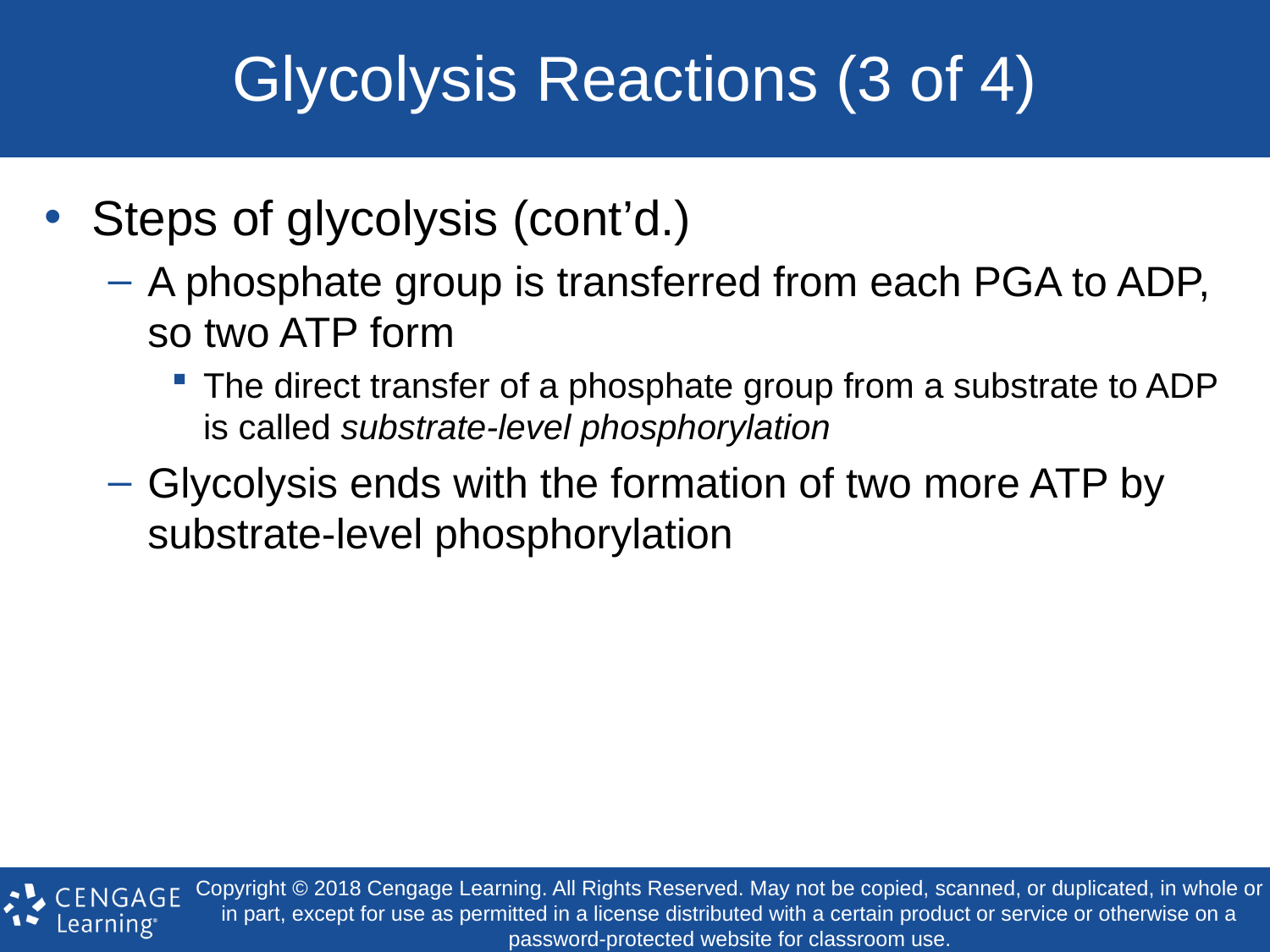

# Glycolysis Reactions (3 of 4)
Steps of glycolysis (cont’d.)
A phosphate group is transferred from each PGA to ADP, so two ATP form
The direct transfer of a phosphate group from a substrate to ADP is called substrate-level phosphorylation
Glycolysis ends with the formation of two more ATP by substrate-level phosphorylation